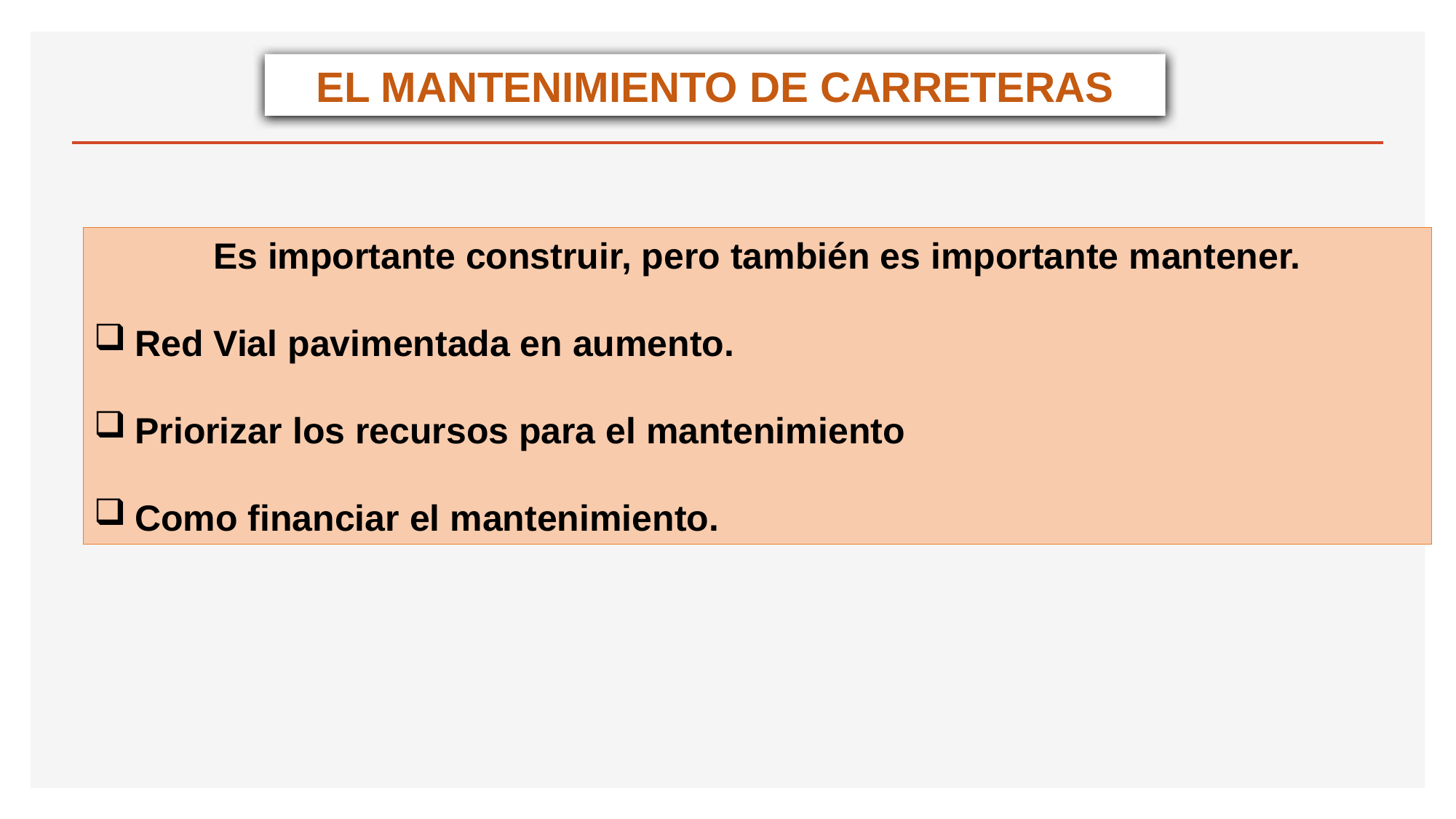

EL MANTENIMIENTO DE CARRETERAS
Es importante construir, pero también es importante mantener.

Red Vial pavimentada en aumento.

Priorizar los recursos para el mantenimiento

Como financiar el mantenimiento.